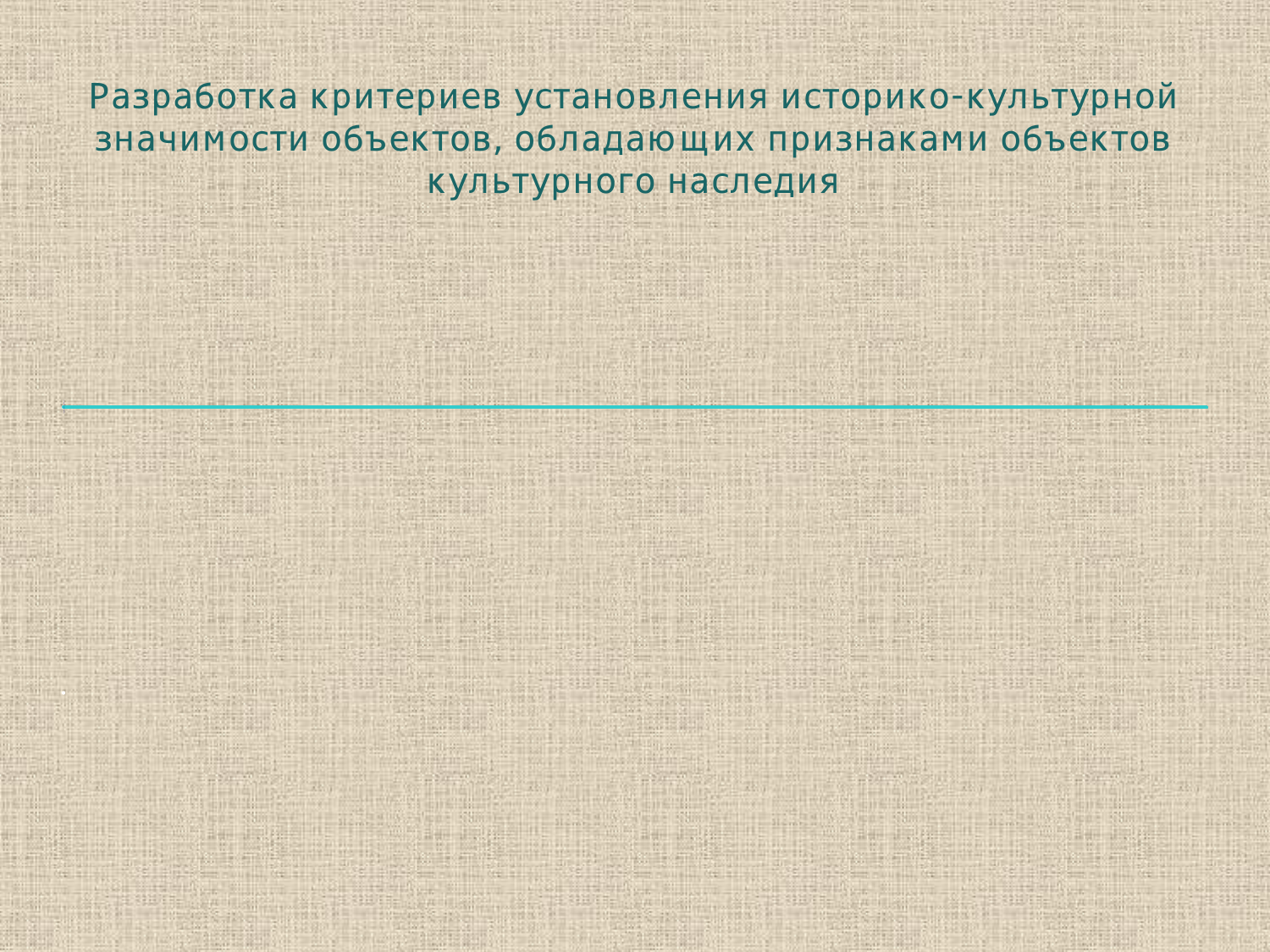

# Разработка критериев установления историко-культурной значимости объектов, обладающих признаками объектов культурного наследия